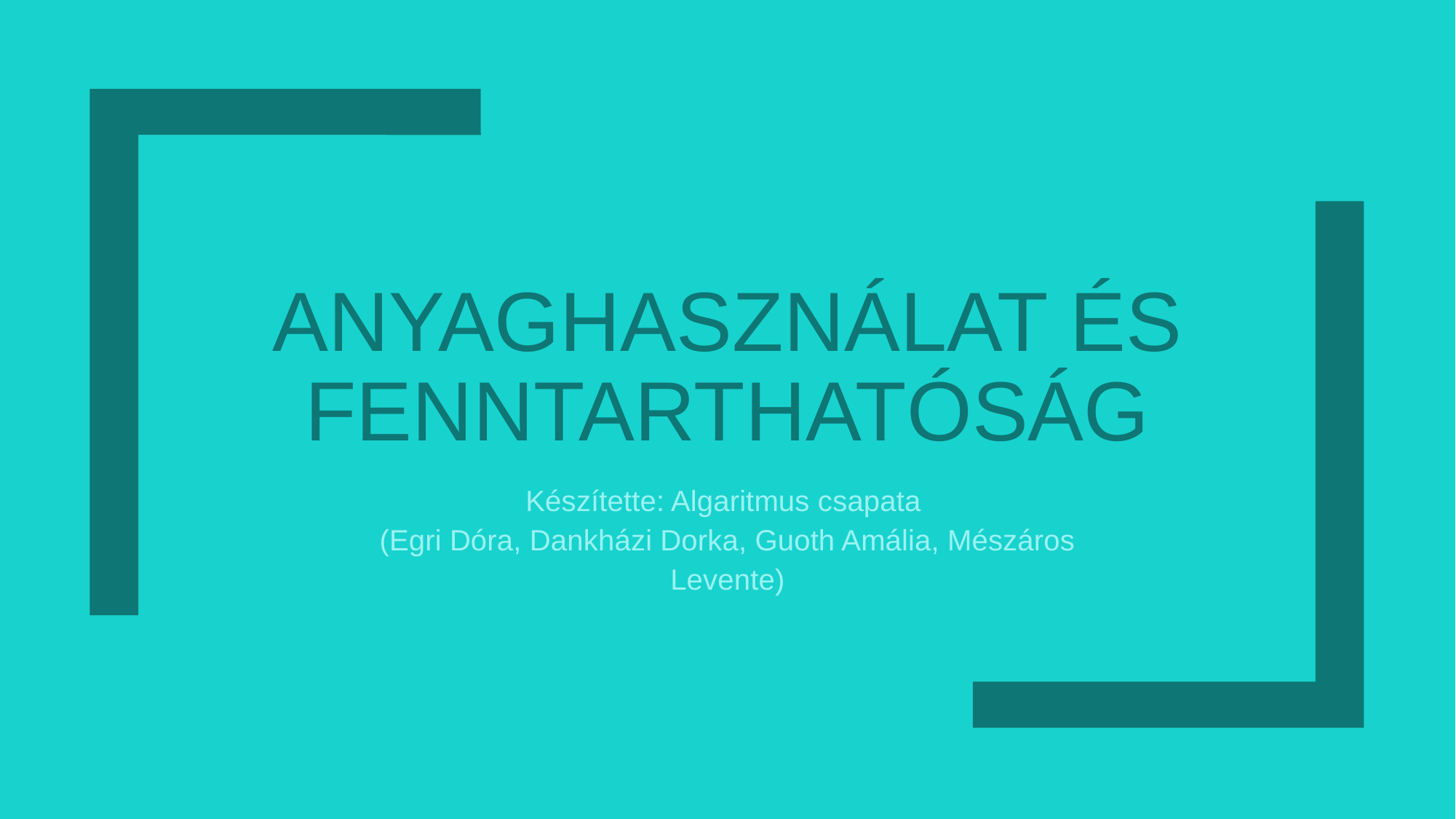

# Anyaghasználat és fenntarthatóság
Készítette: Algaritmus csapata
(Egri Dóra, Dankházi Dorka, Guoth Amália, Mészáros Levente)